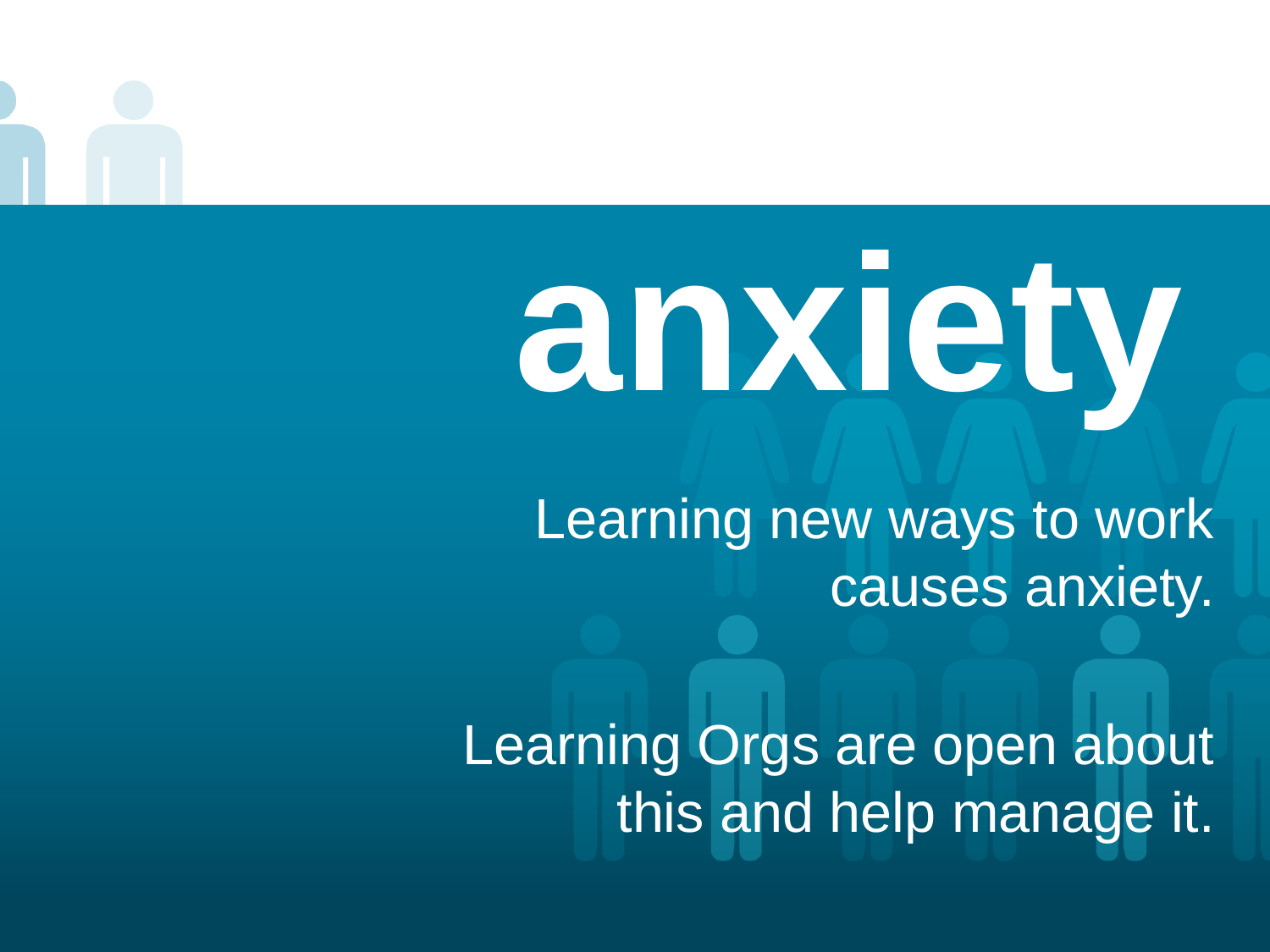

# anxiety
Learning new ways to work causes anxiety.

Learning Orgs are open about this and help manage it.